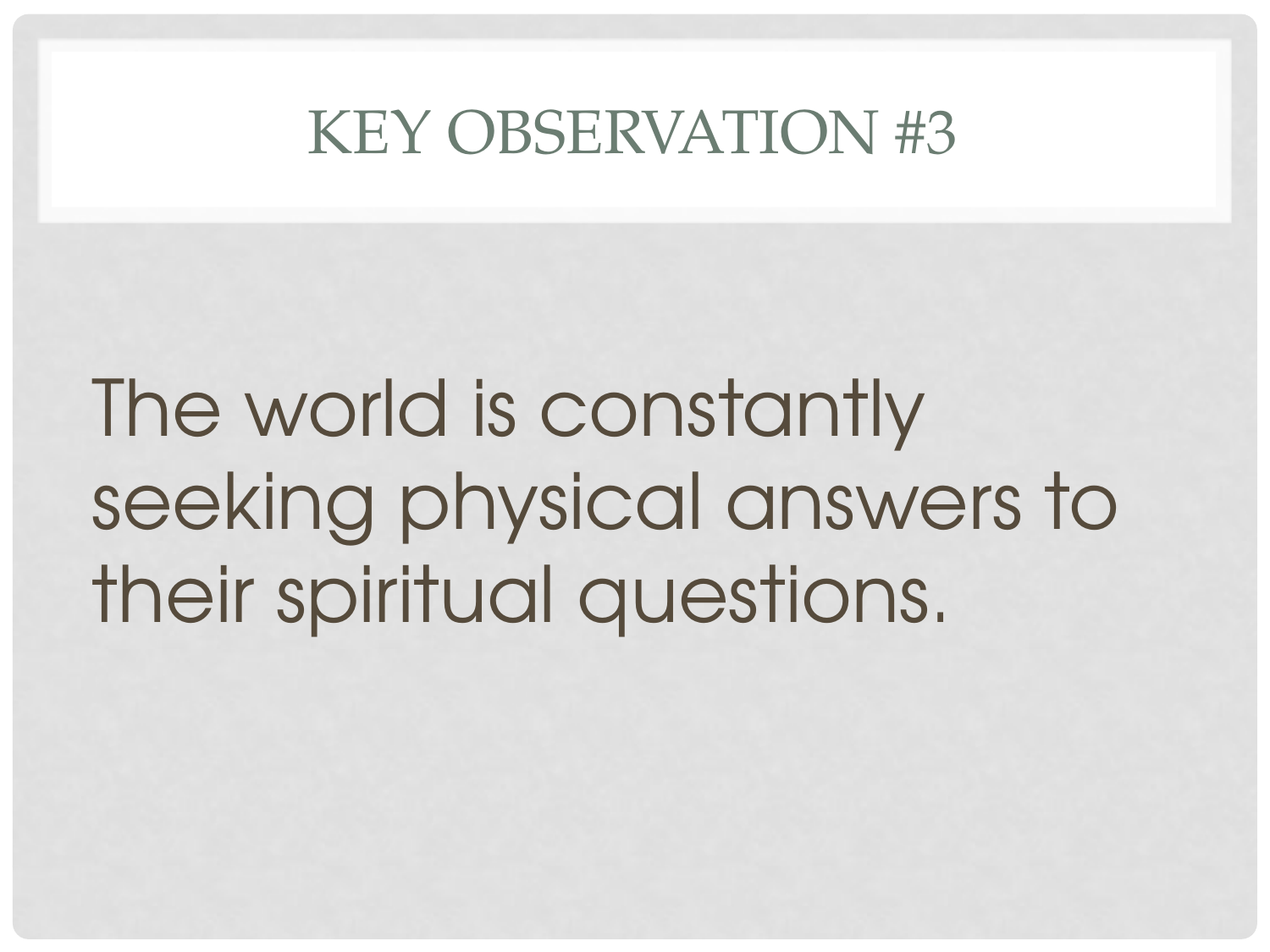

# Key Observation #3

The world is constantly seeking physical answers to their spiritual questions.